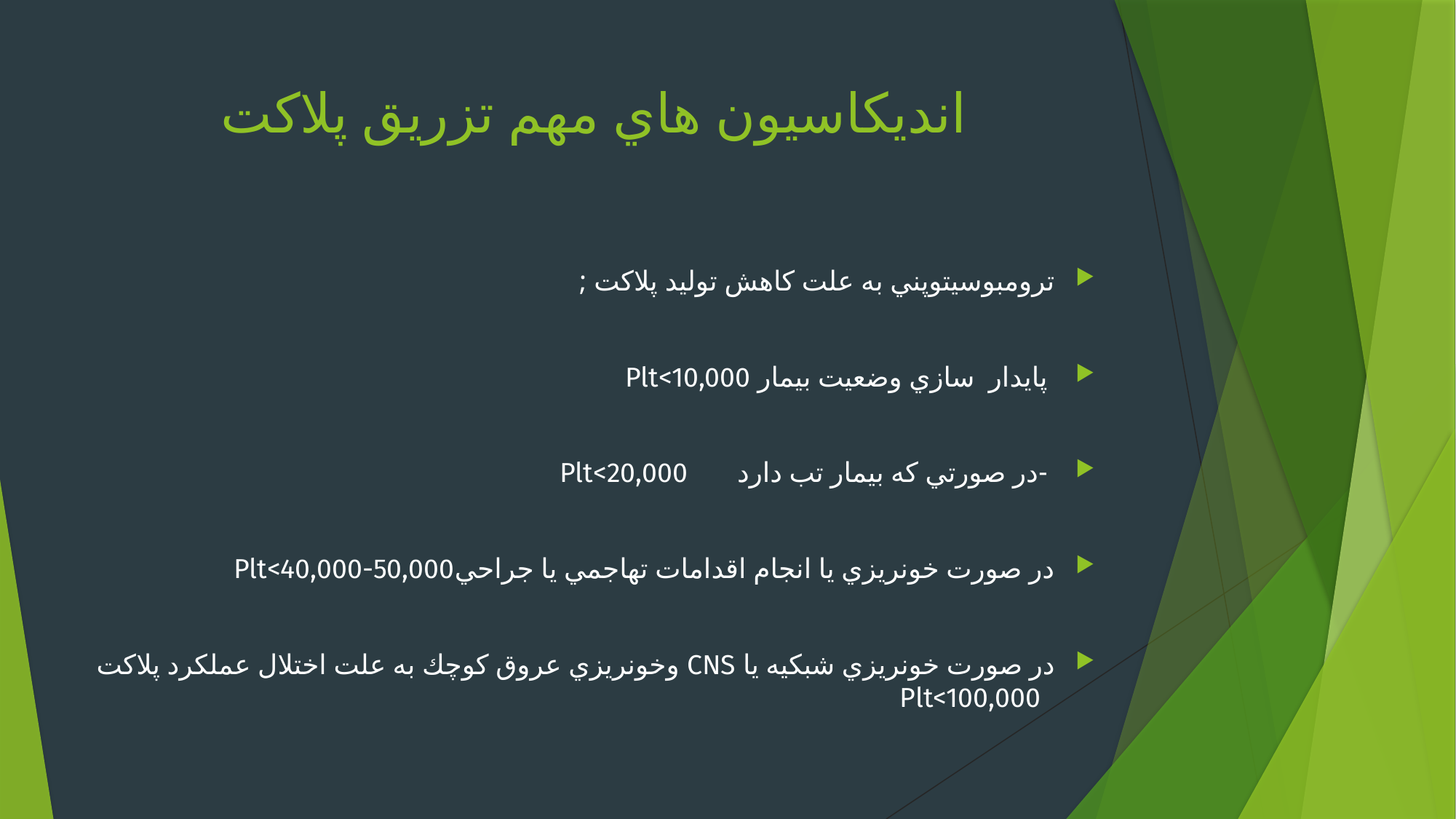

# انديكاسيون هاي مهم تزريق پلاكت
ترومبوسيتوپني به علت كاهش توليد پلاكت ;

 پايدار  سازي وضعيت بيمار Plt<10,000

 -در صورتي كه بيمار تب دارد       Plt<20,000

در صورت خونريزي يا انجام اقدامات تهاجمي يا جراحيPlt<40,000-50,000

در صورت خونريزي شبكيه يا CNS وخونريزي عروق كوچك به علت اختلال عملكرد پلاكت   Plt<100,000